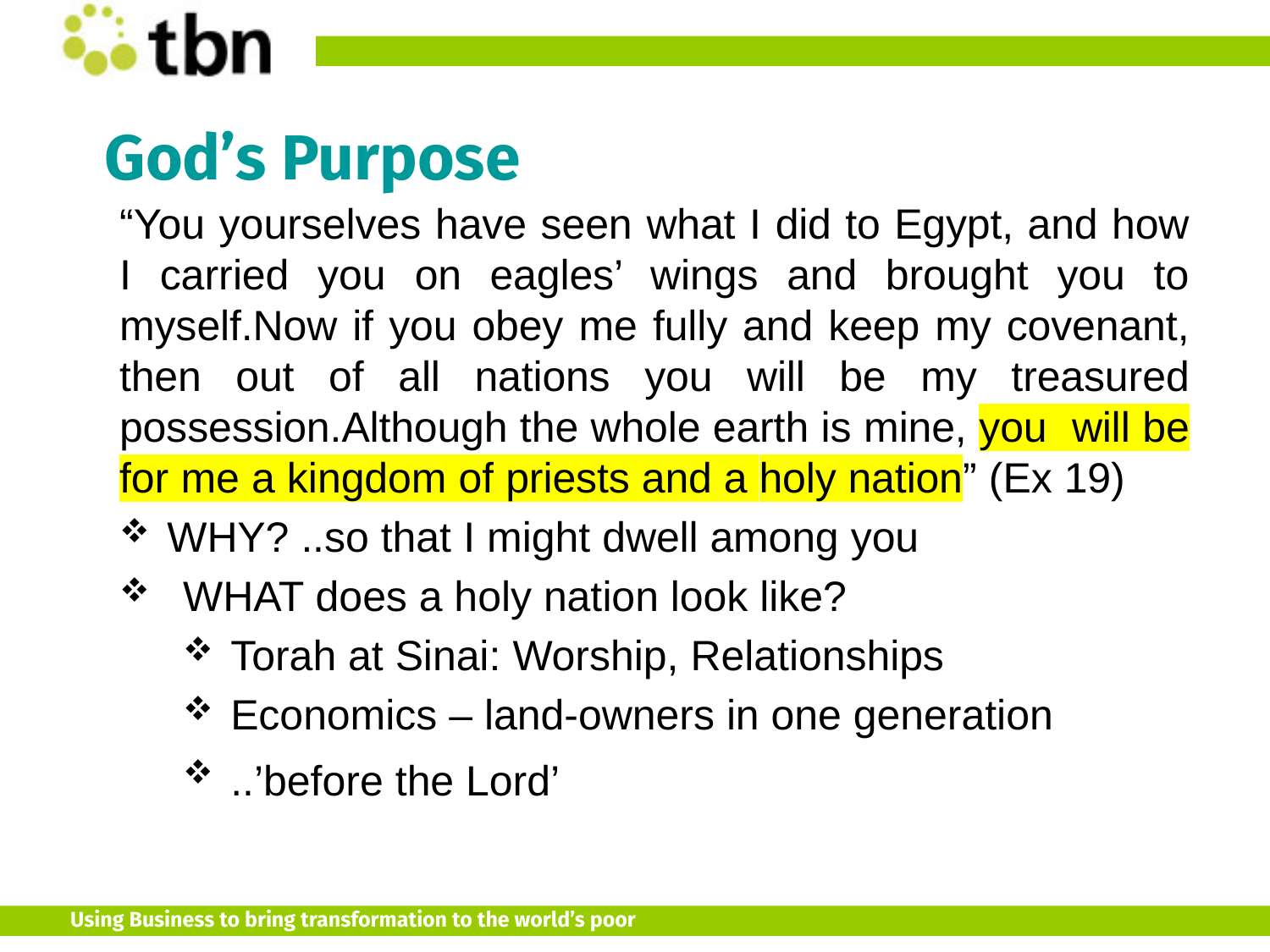

# God’s Purpose
“You yourselves have seen what I did to Egypt, and how I carried you on eagles’ wings and brought you to myself.Now if you obey me fully and keep my covenant, then out of all nations you will be my treasured possession.Although the whole earth is mine, you  will be for me a kingdom of priests and a holy nation” (Ex 19)
WHY? ..so that I might dwell among you
WHAT does a holy nation look like?
Torah at Sinai: Worship, Relationships
Economics – land-owners in one generation
..’before the Lord’